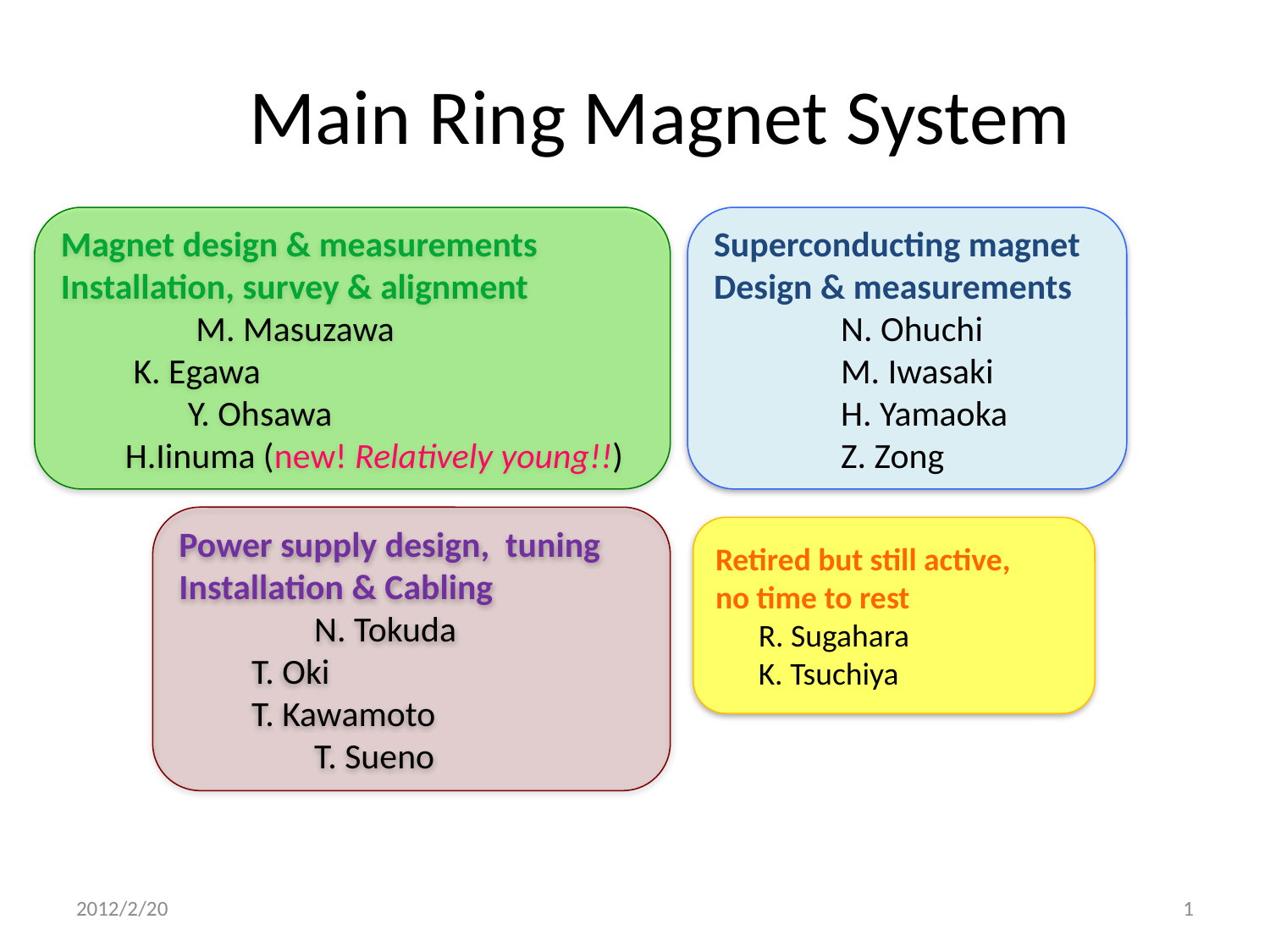

# Main Ring Magnet System
Magnet design & measurements  Installation, survey & alignment
	 M. Masuzawa
         K. Egawa
	Y. Ohsawa
        H.Iinuma (new! Relatively young!!)
Superconducting magnet
Design & measurements
	N. Ohuchi
	M. Iwasaki
	H. Yamaoka
	Z. Zong

Power supply design,  tuning
Installation & Cabling
 	 N. Tokuda
         T. Oki
         T. Kawamoto
	 T. Sueno

Retired but still active,
no time to rest
      R. Sugahara
      K. Tsuchiya
2012/2/20
1